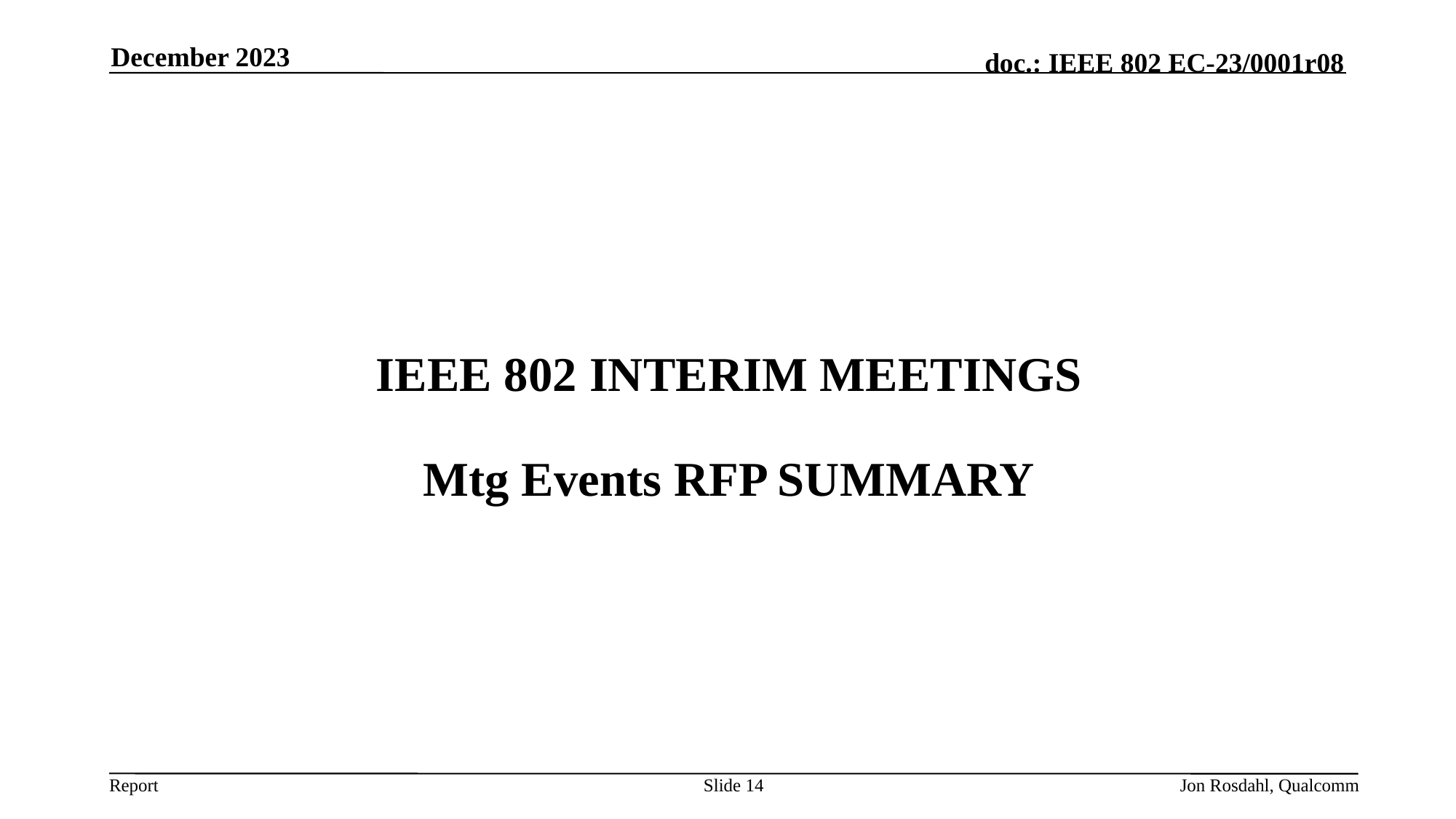

December 2023
# IEEE 802 INTERIM MEETINGS
Mtg Events RFP SUMMARY

Slide 14
Jon Rosdahl, Qualcomm